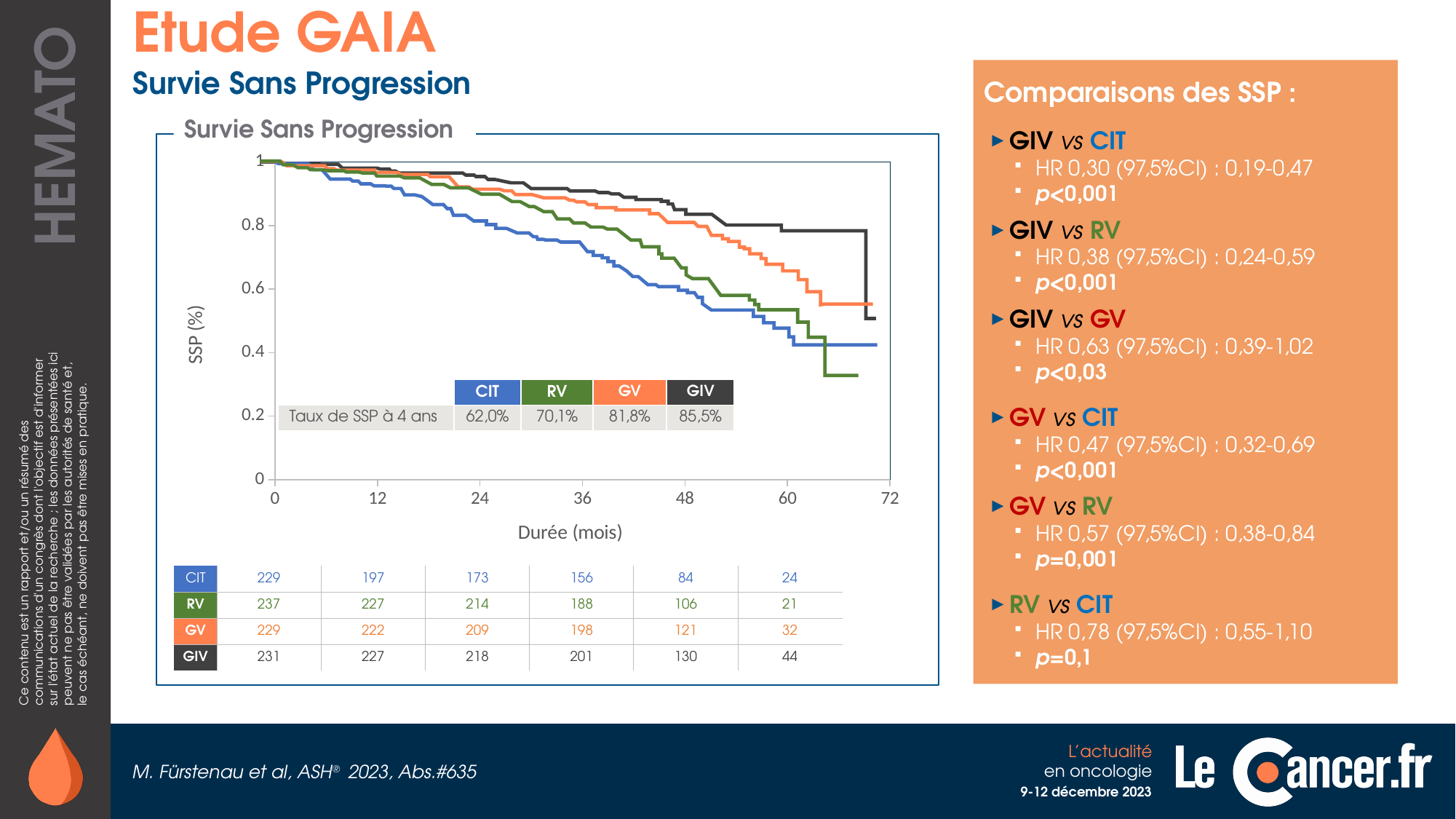

Etude GAIA
Comparaisons des SSP :
GIV vs CIT
HR 0,30 (97,5%CI) : 0,19-0,47
p<0,001
GIV vs RV
HR 0,38 (97,5%CI) : 0,24-0,59
p<0,001
GIV vs GV
HR 0,63 (97,5%CI) : 0,39-1,02
p<0,03
GV vs CIT
HR 0,47 (97,5%CI) : 0,32-0,69
p<0,001
GV vs RV
HR 0,57 (97,5%CI) : 0,38-0,84
p=0,001
RV vs CIT
HR 0,78 (97,5%CI) : 0,55-1,10
p=0,1
Survie Sans Progression

Survie Sans Progression

### Chart

| Category | Valeurs Y |
|---|---|

|  | CIT | RV | GV | GIV |
| --- | --- | --- | --- | --- |
| Taux de SSP à 4 ans | 62,0% | 70,1% | 81,8% | 85,5% |
| CIT | 229 | 197 | 173 | 156 | 84 | 24 |
| --- | --- | --- | --- | --- | --- | --- |
| RV | 237 | 227 | 214 | 188 | 106 | 21 |
| GV | 229 | 222 | 209 | 198 | 121 | 32 |
| GIV | 231 | 227 | 218 | 201 | 130 | 44 |
M. Fürstenau et al, ASH®  2023, Abs.#635

9-12 décembre 2023